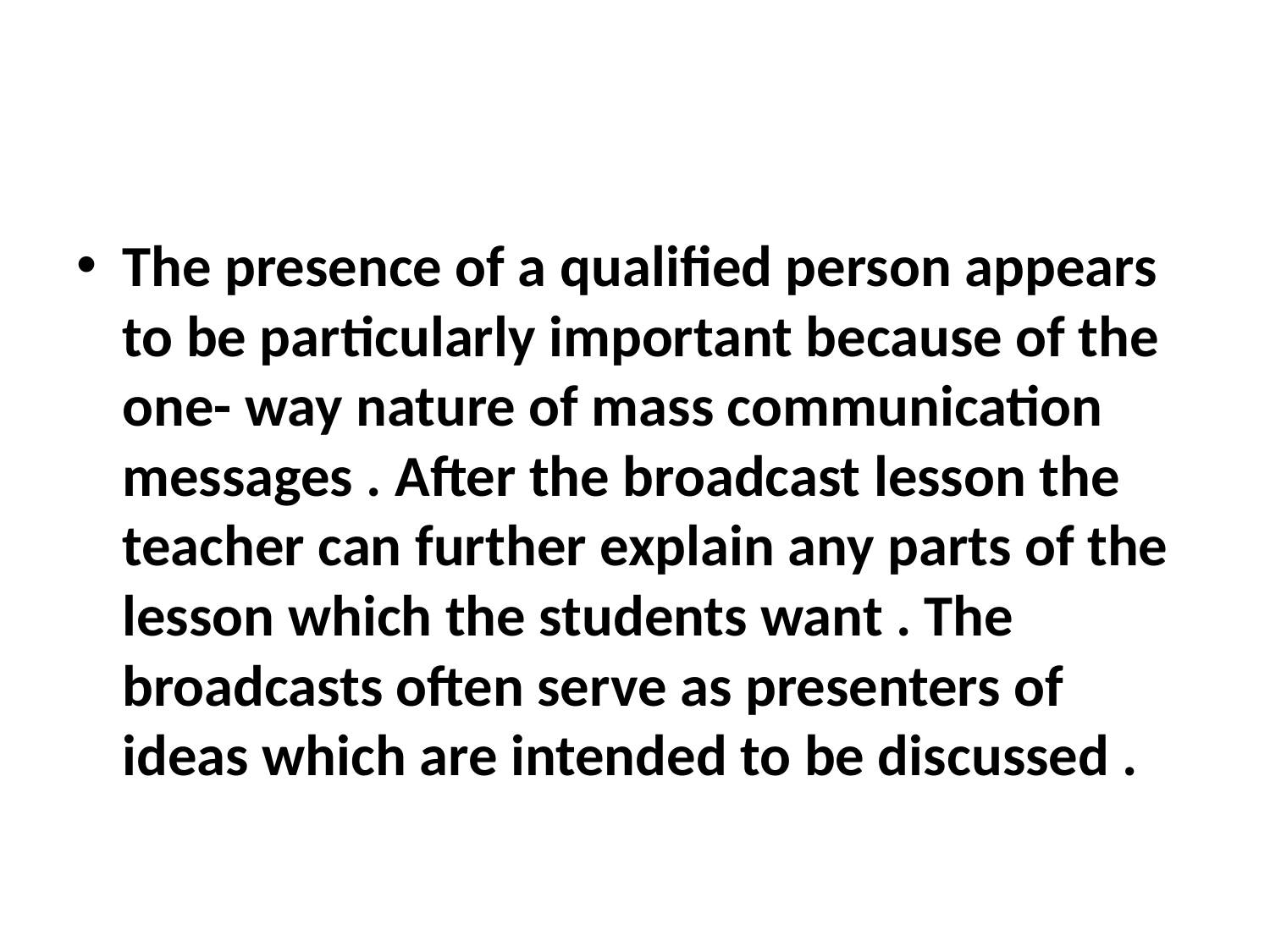

#
The presence of a qualified person appears to be particularly important because of the one- way nature of mass communication messages . After the broadcast lesson the teacher can further explain any parts of the lesson which the students want . The broadcasts often serve as presenters of ideas which are intended to be discussed .